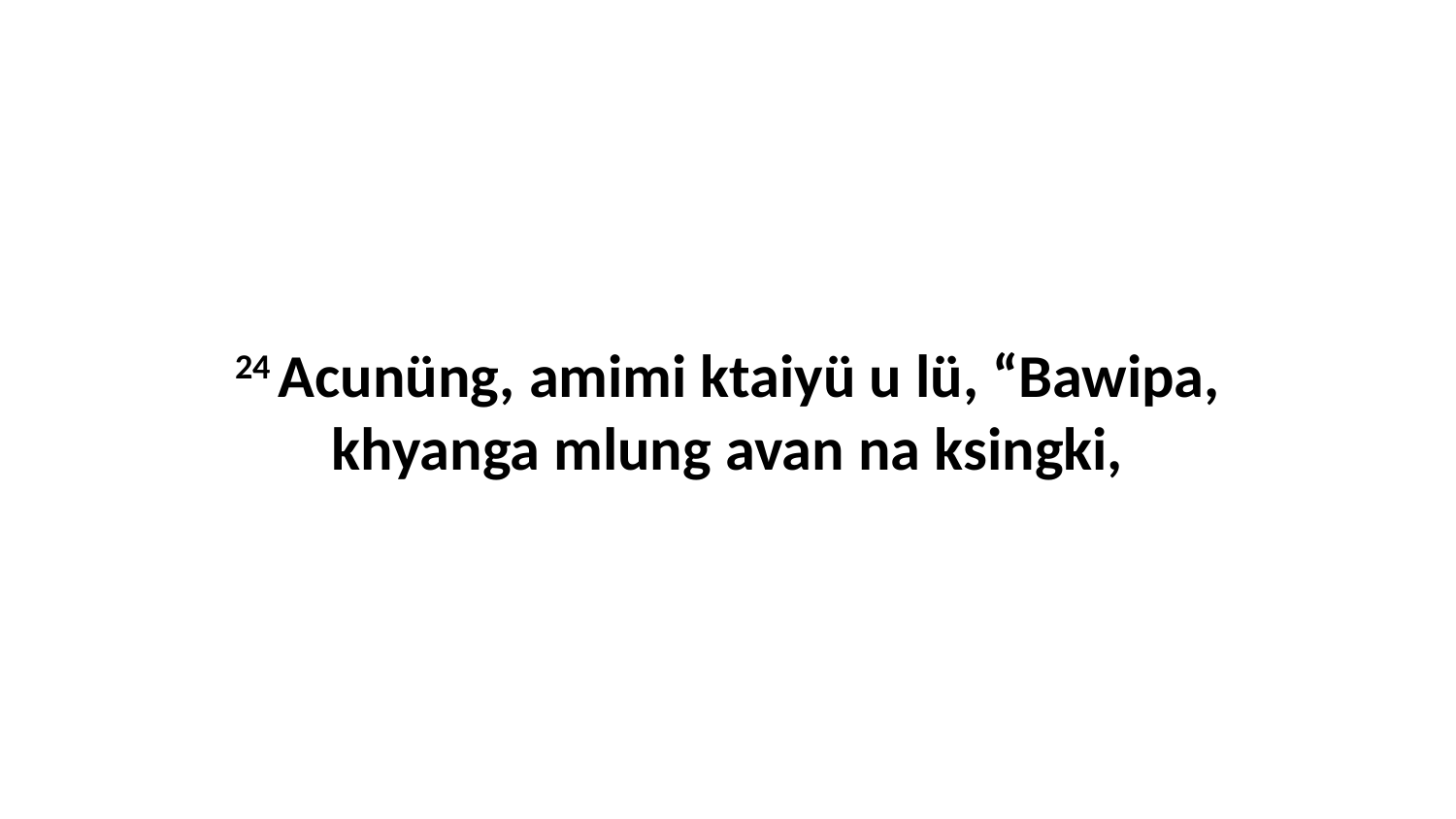

24 Acunüng, amimi ktaiyü u lü, “Bawipa, khyanga mlung avan na ksingki,